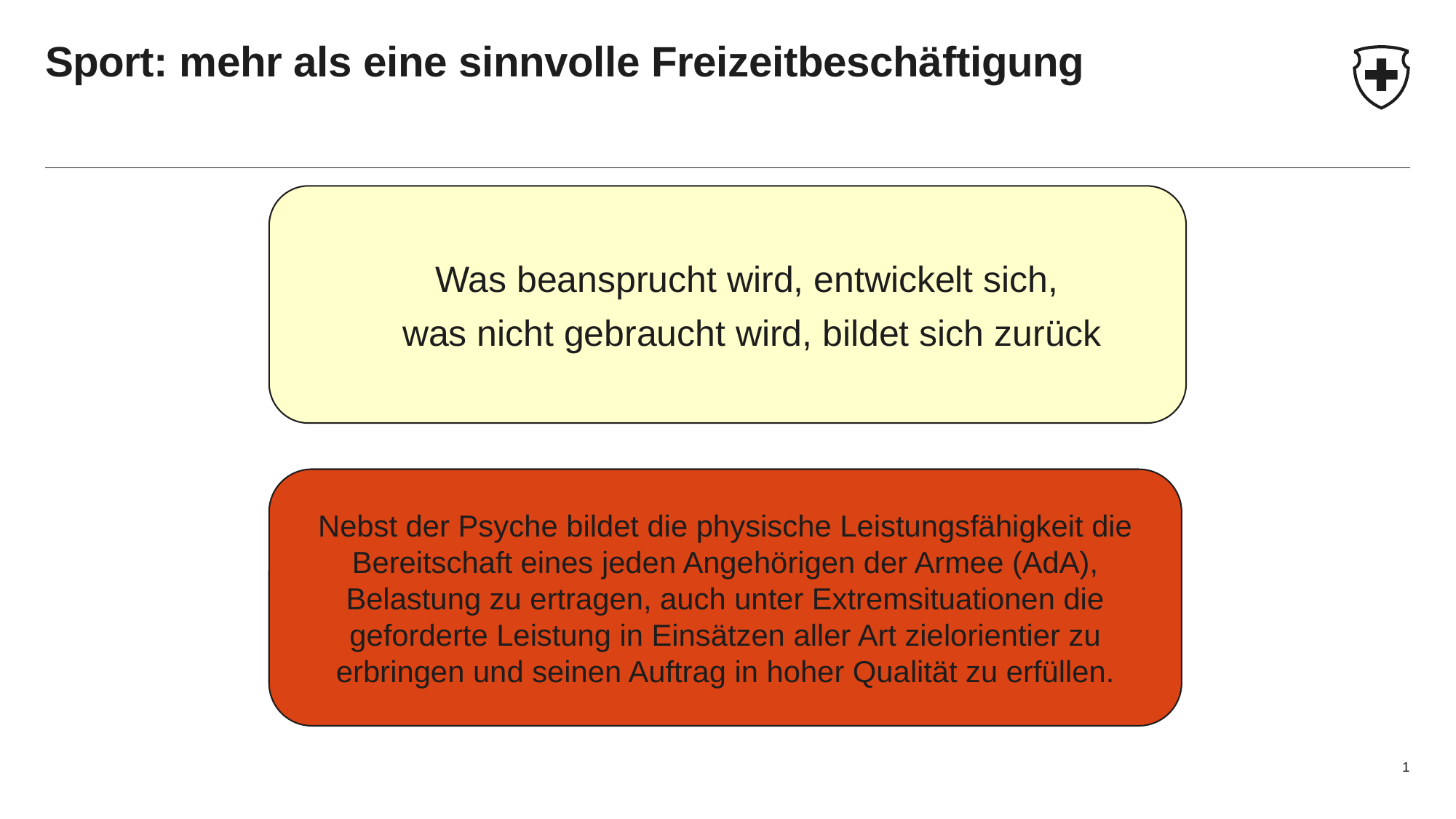

# Sport: mehr als eine sinnvolle Freizeitbeschäftigung
Was beansprucht wird, entwickelt sich,
was nicht gebraucht wird, bildet sich zurück

Nebst der Psyche bildet die physische Leistungsfähigkeit die Bereitschaft eines jeden Angehörigen der Armee (AdA), Belastung zu ertragen, auch unter Extremsituationen die geforderte Leistung in Einsätzen aller Art zielorientier zu erbringen und seinen Auftrag in hoher Qualität zu erfüllen.
1